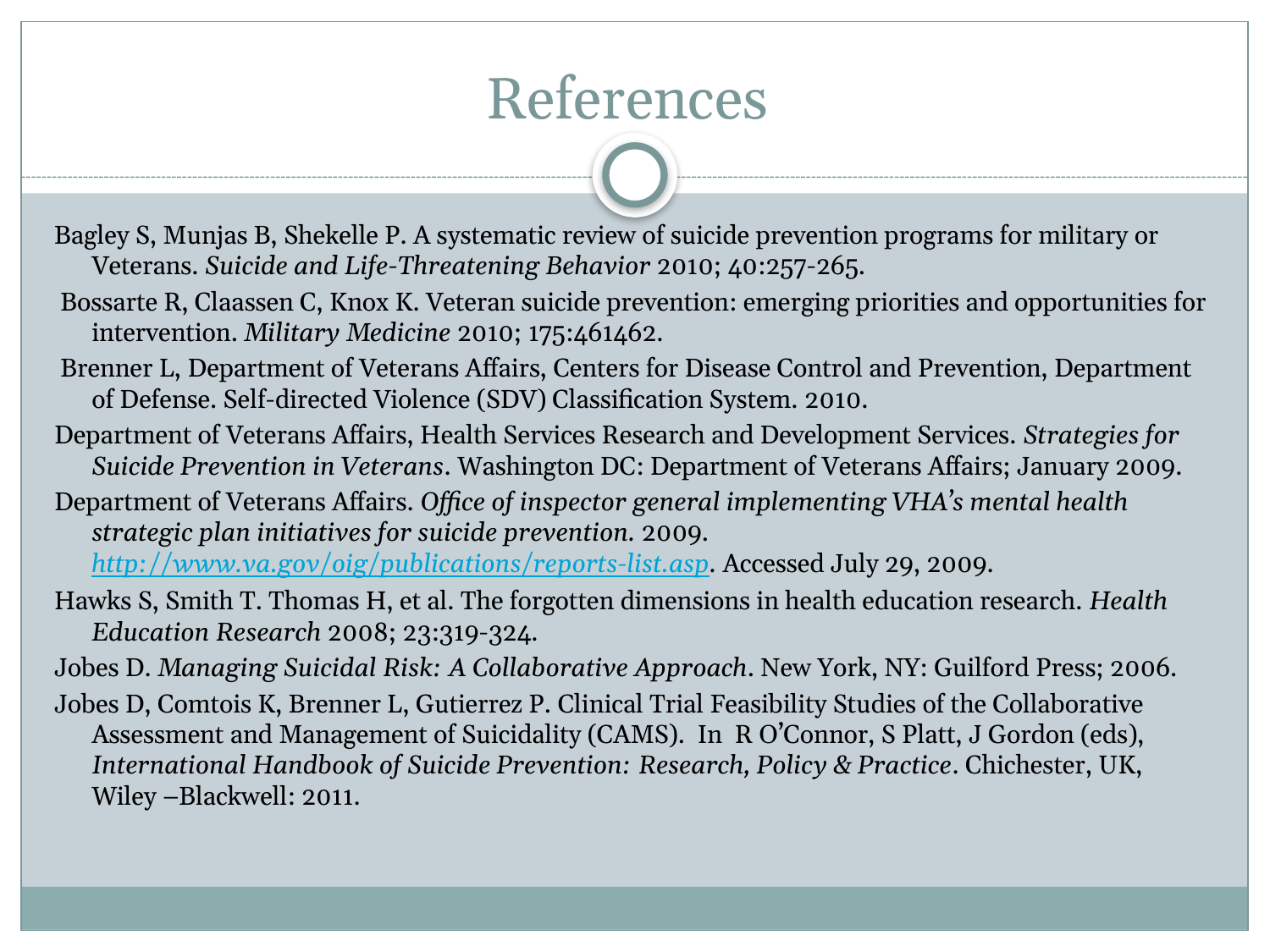

# References
Bagley S, Munjas B, Shekelle P. A systematic review of suicide prevention programs for military or Veterans. Suicide and Life-Threatening Behavior 2010; 40:257-265.
 Bossarte R, Claassen C, Knox K. Veteran suicide prevention: emerging priorities and opportunities for intervention. Military Medicine 2010; 175:461462.
 Brenner L, Department of Veterans Affairs, Centers for Disease Control and Prevention, Department of Defense. Self-directed Violence (SDV) Classification System. 2010.
Department of Veterans Affairs, Health Services Research and Development Services. Strategies for Suicide Prevention in Veterans. Washington DC: Department of Veterans Affairs; January 2009.
Department of Veterans Affairs. Office of inspector general implementing VHA’s mental health strategic plan initiatives for suicide prevention. 2009. http://www.va.gov/oig/publications/reports-list.asp. Accessed July 29, 2009.
Hawks S, Smith T. Thomas H, et al. The forgotten dimensions in health education research. Health Education Research 2008; 23:319-324.
Jobes D. Managing Suicidal Risk: A Collaborative Approach. New York, NY: Guilford Press; 2006.
Jobes D, Comtois K, Brenner L, Gutierrez P. Clinical Trial Feasibility Studies of the Collaborative Assessment and Management of Suicidality (CAMS).  In  R O’Connor, S Platt, J Gordon (eds), International Handbook of Suicide Prevention: Research, Policy & Practice. Chichester, UK, Wiley –Blackwell: 2011.